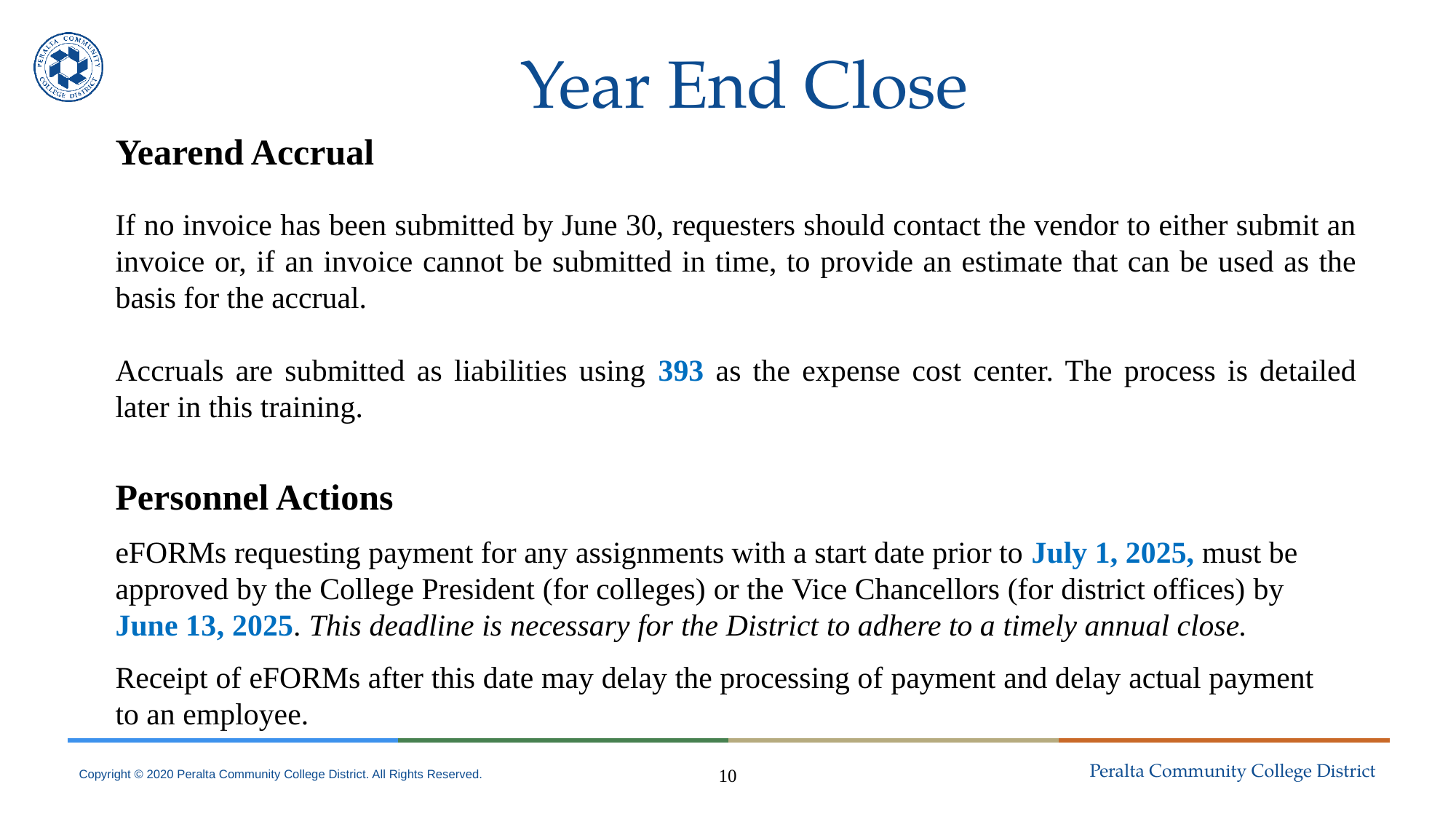

# Year End Close
Yearend Accrual

If no invoice has been submitted by June 30, requesters should contact the vendor to either submit an invoice or, if an invoice cannot be submitted in time, to provide an estimate that can be used as the basis for the accrual.

Accruals are submitted as liabilities using 393 as the expense cost center. The process is detailed later in this training.

Personnel Actions
eFORMs requesting payment for any assignments with a start date prior to July 1, 2025, must be approved by the College President (for colleges) or the Vice Chancellors (for district offices) by June 13, 2025. This deadline is necessary for the District to adhere to a timely annual close.
Receipt of eFORMs after this date may delay the processing of payment and delay actual payment to an employee.

10